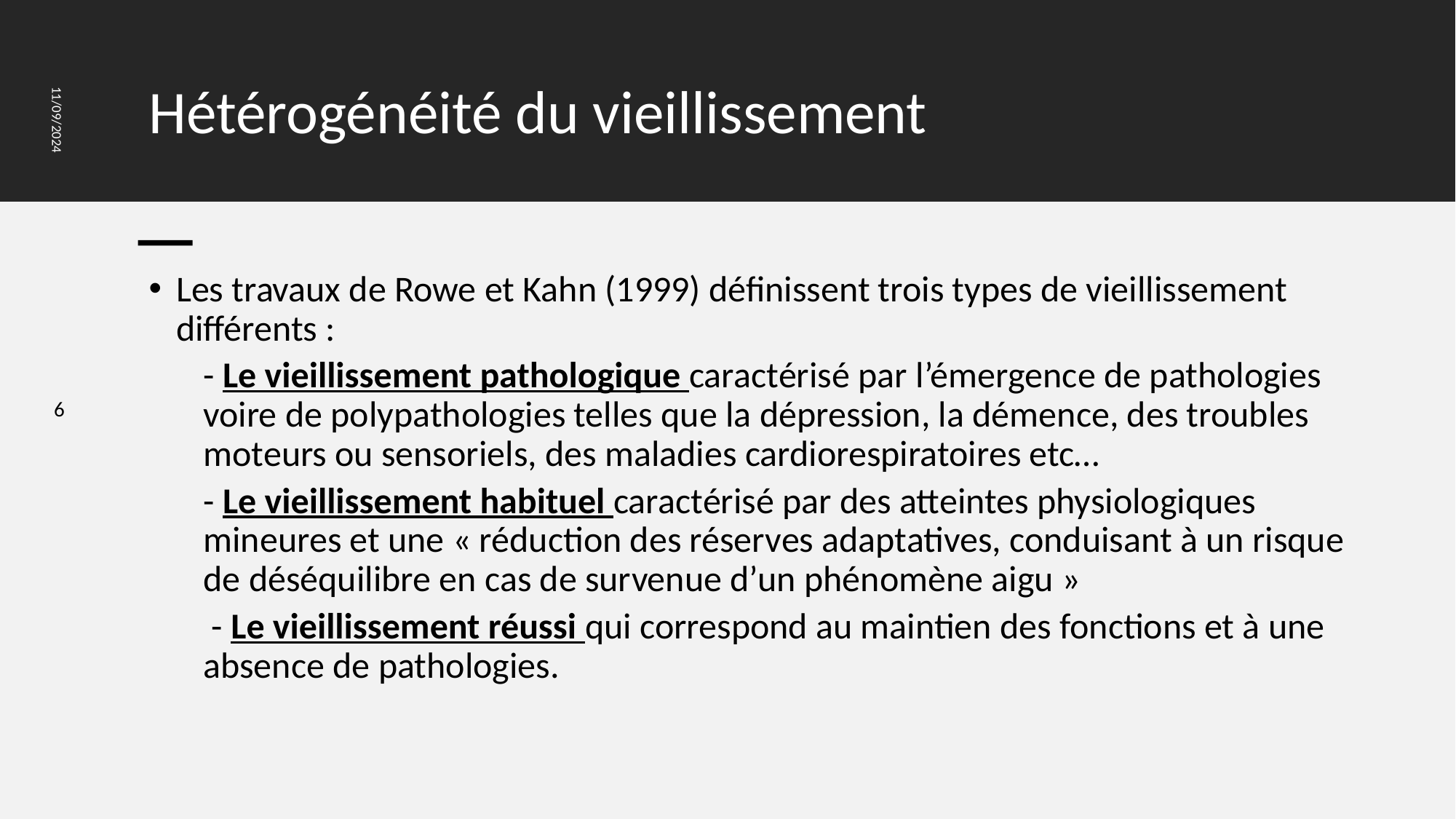

# Hétérogénéité du vieillissement
11/09/2024

Les travaux de Rowe et Kahn (1999) définissent trois types de vieillissement différents :
- Le vieillissement pathologique caractérisé par l’émergence de pathologies voire de polypathologies telles que la dépression, la démence, des troubles moteurs ou sensoriels, des maladies cardiorespiratoires etc…
- Le vieillissement habituel caractérisé par des atteintes physiologiques mineures et une « réduction des réserves adaptatives, conduisant à un risque de déséquilibre en cas de survenue d’un phénomène aigu »
 - Le vieillissement réussi qui correspond au maintien des fonctions et à une absence de pathologies.

6